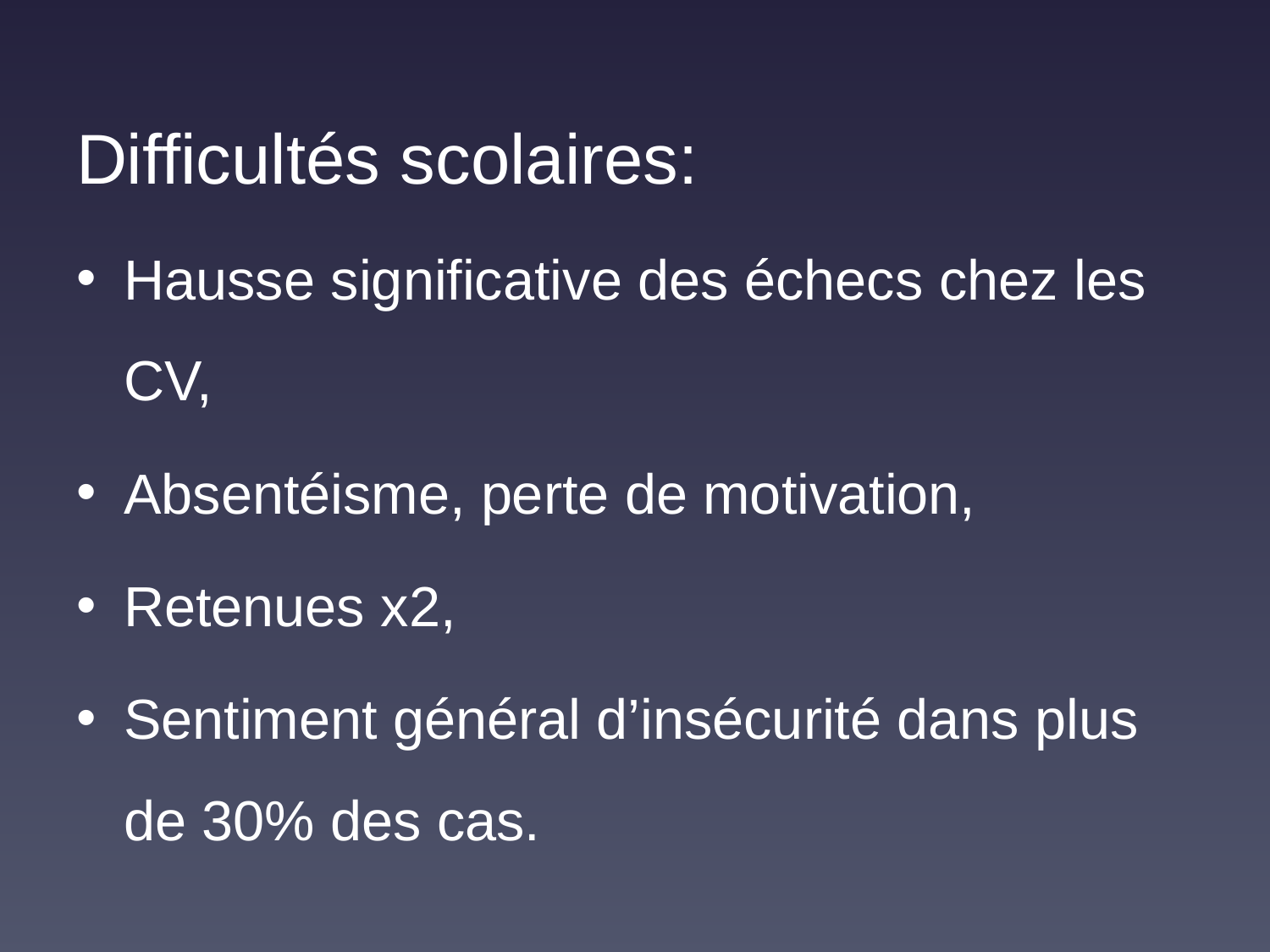

Difficultés scolaires:
Hausse significative des échecs chez les CV,
Absentéisme, perte de motivation,
Retenues x2,
Sentiment général d’insécurité dans plus de 30% des cas.